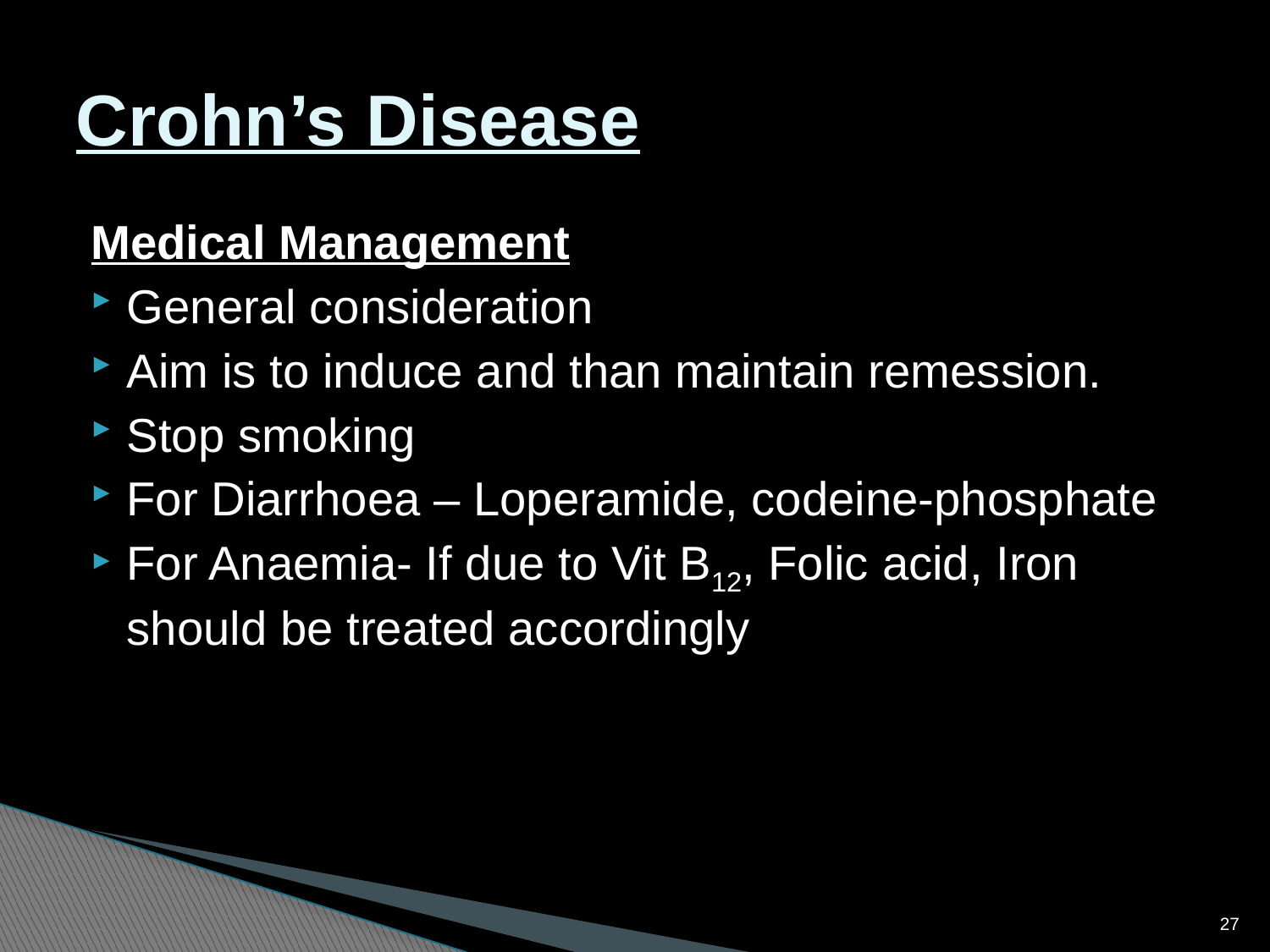

# Crohn’s Disease
Medical Management
General consideration
Aim is to induce and than maintain remession.
Stop smoking
For Diarrhoea – Loperamide, codeine-phosphate
For Anaemia- If due to Vit B12, Folic acid, Iron should be treated accordingly
27